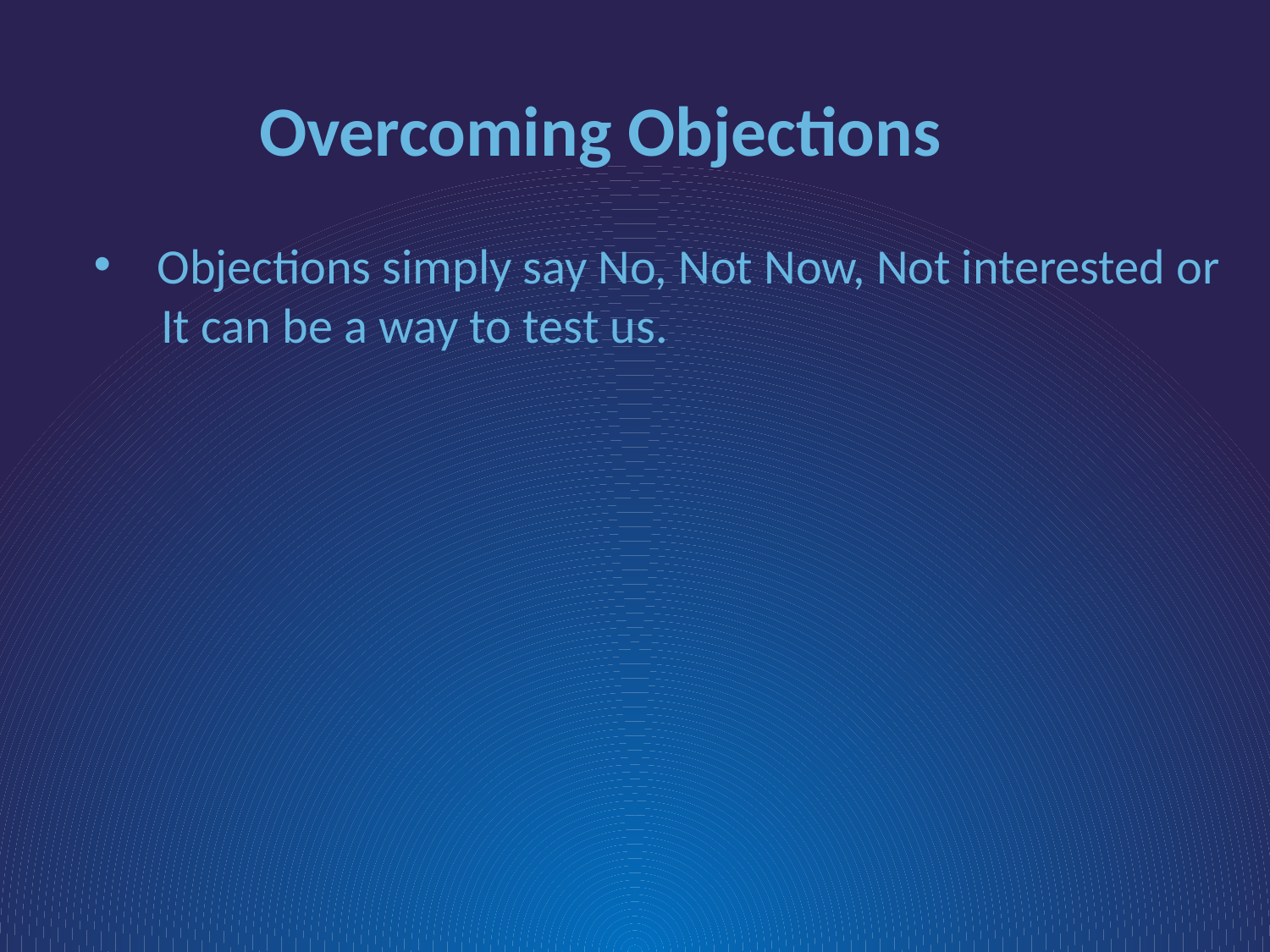

Overcoming Objections

Objections simply say No, Not Now, Not interested or
      It can be a way to test us.